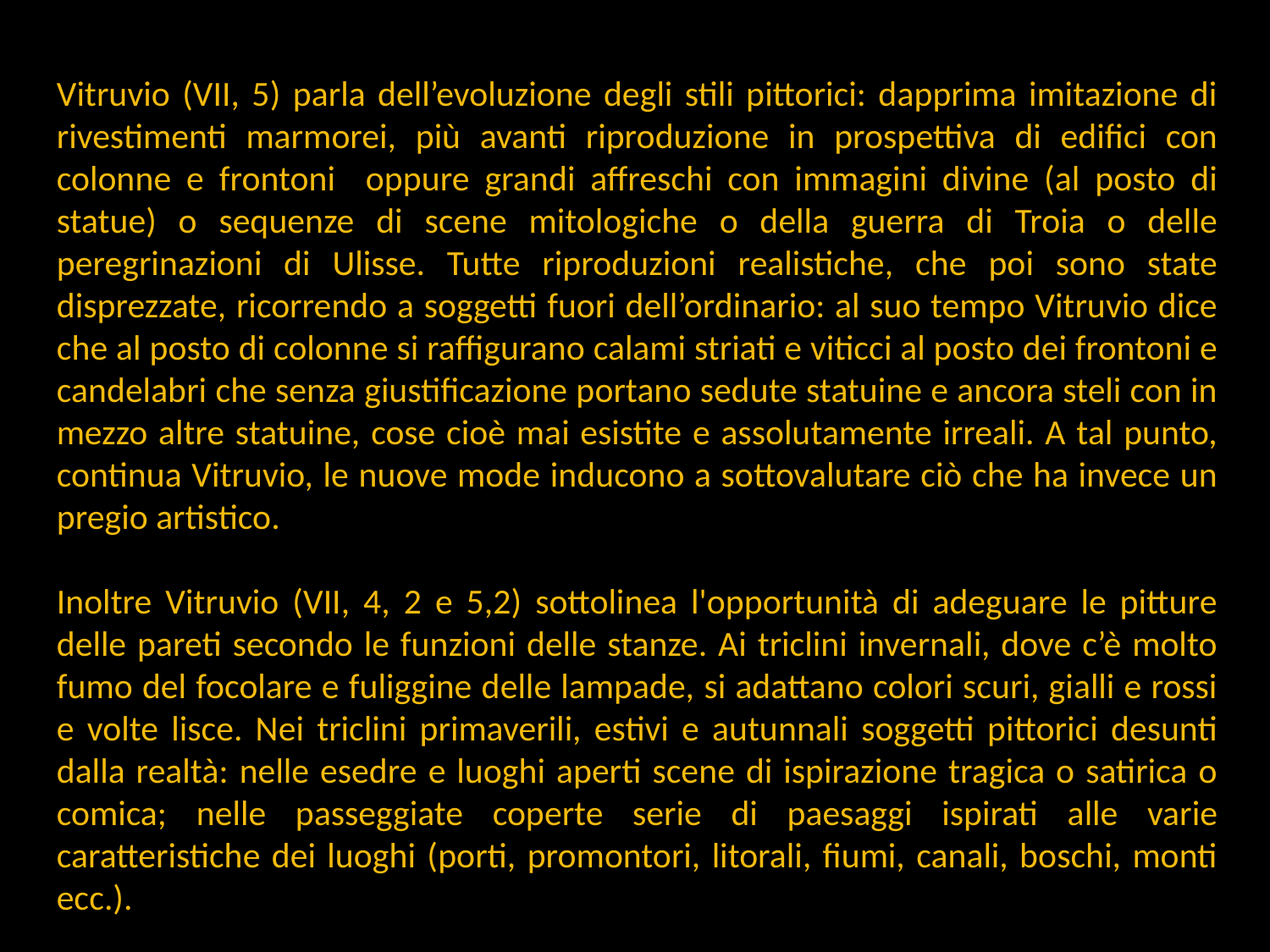

Vitruvio (VII, 5) parla dell’evoluzione degli stili pittorici: dapprima imitazione di rivestimenti marmorei, più avanti riproduzione in prospettiva di edifici con colonne e frontoni  oppure grandi affreschi con immagini divine (al posto di statue) o sequenze di scene mitologiche o della guerra di Troia o delle peregrinazioni di Ulisse. Tutte riproduzioni realistiche, che poi sono state disprezzate, ricorrendo a soggetti fuori dell’ordinario: al suo tempo Vitruvio dice che al posto di colonne si raffigurano calami striati e viticci al posto dei frontoni e candelabri che senza giustificazione portano sedute statuine e ancora steli con in mezzo altre statuine, cose cioè mai esistite e assolutamente irreali. A tal punto, continua Vitruvio, le nuove mode inducono a sottovalutare ciò che ha invece un pregio artistico.

Inoltre Vitruvio (VII, 4, 2 e 5,2) sottolinea l'opportunità di adeguare le pitture delle pareti secondo le funzioni delle stanze. Ai triclini invernali, dove c’è molto fumo del focolare e fuliggine delle lampade, si adattano colori scuri, gialli e rossi e volte lisce. Nei triclini primaverili, estivi e autunnali soggetti pittorici desunti dalla realtà: nelle esedre e luoghi aperti scene di ispirazione tragica o satirica o comica; nelle passeggiate coperte serie di paesaggi ispirati alle varie caratteristiche dei luoghi (porti, promontori, litorali, fiumi, canali, boschi, monti ecc.).